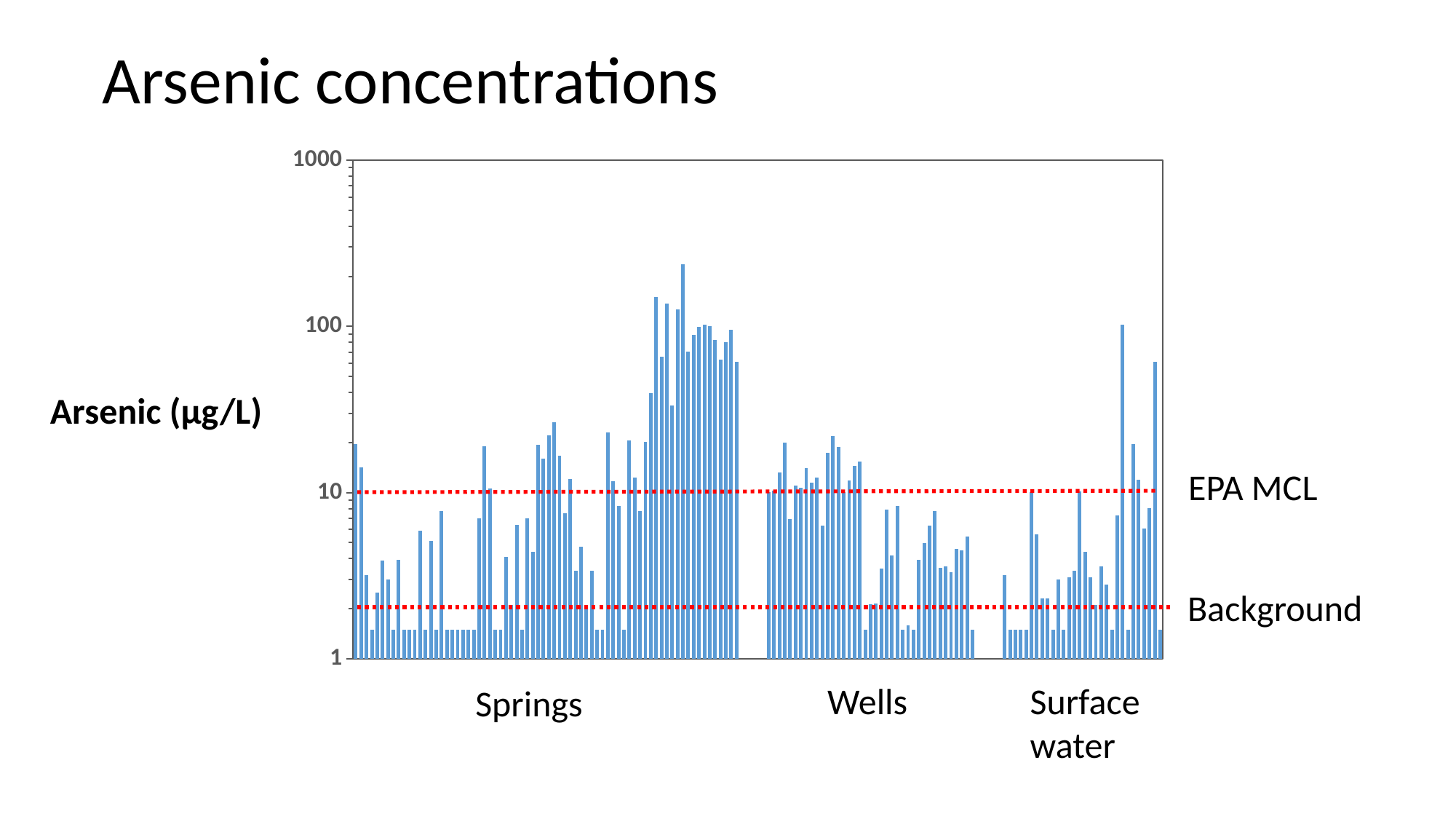

# Arsenic concentrations

### Chart

| Category |  |
|---|---|
Arsenic (µg/L)
EPA MCL
Background
Wells
Surface
water
Springs